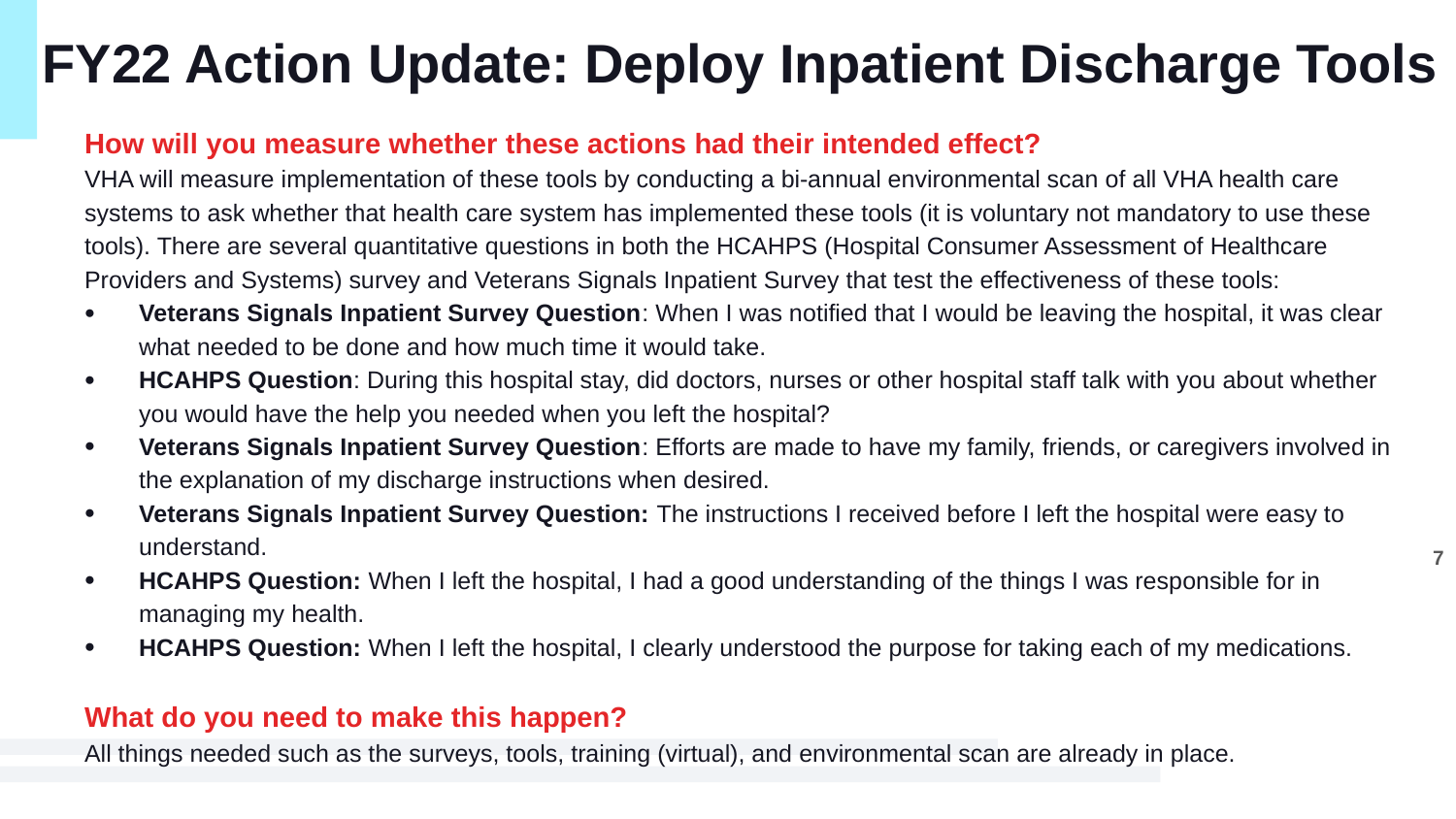

# FY22 Action Update: Deploy Inpatient Discharge Tools
How will you measure whether these actions had their intended effect?
VHA will measure implementation of these tools by conducting a bi-annual environmental scan of all VHA health care systems to ask whether that health care system has implemented these tools (it is voluntary not mandatory to use these tools). There are several quantitative questions in both the HCAHPS (Hospital Consumer Assessment of Healthcare Providers and Systems) survey and Veterans Signals Inpatient Survey that test the effectiveness of these tools:
Veterans Signals Inpatient Survey Question: When I was notified that I would be leaving the hospital, it was clear what needed to be done and how much time it would take.
HCAHPS Question: During this hospital stay, did doctors, nurses or other hospital staff talk with you about whether you would have the help you needed when you left the hospital?
Veterans Signals Inpatient Survey Question: Efforts are made to have my family, friends, or caregivers involved in the explanation of my discharge instructions when desired.
Veterans Signals Inpatient Survey Question: The instructions I received before I left the hospital were easy to understand.
HCAHPS Question: When I left the hospital, I had a good understanding of the things I was responsible for in managing my health.
HCAHPS Question: When I left the hospital, I clearly understood the purpose for taking each of my medications.

What do you need to make this happen?
All things needed such as the surveys, tools, training (virtual), and environmental scan are already in place.

7